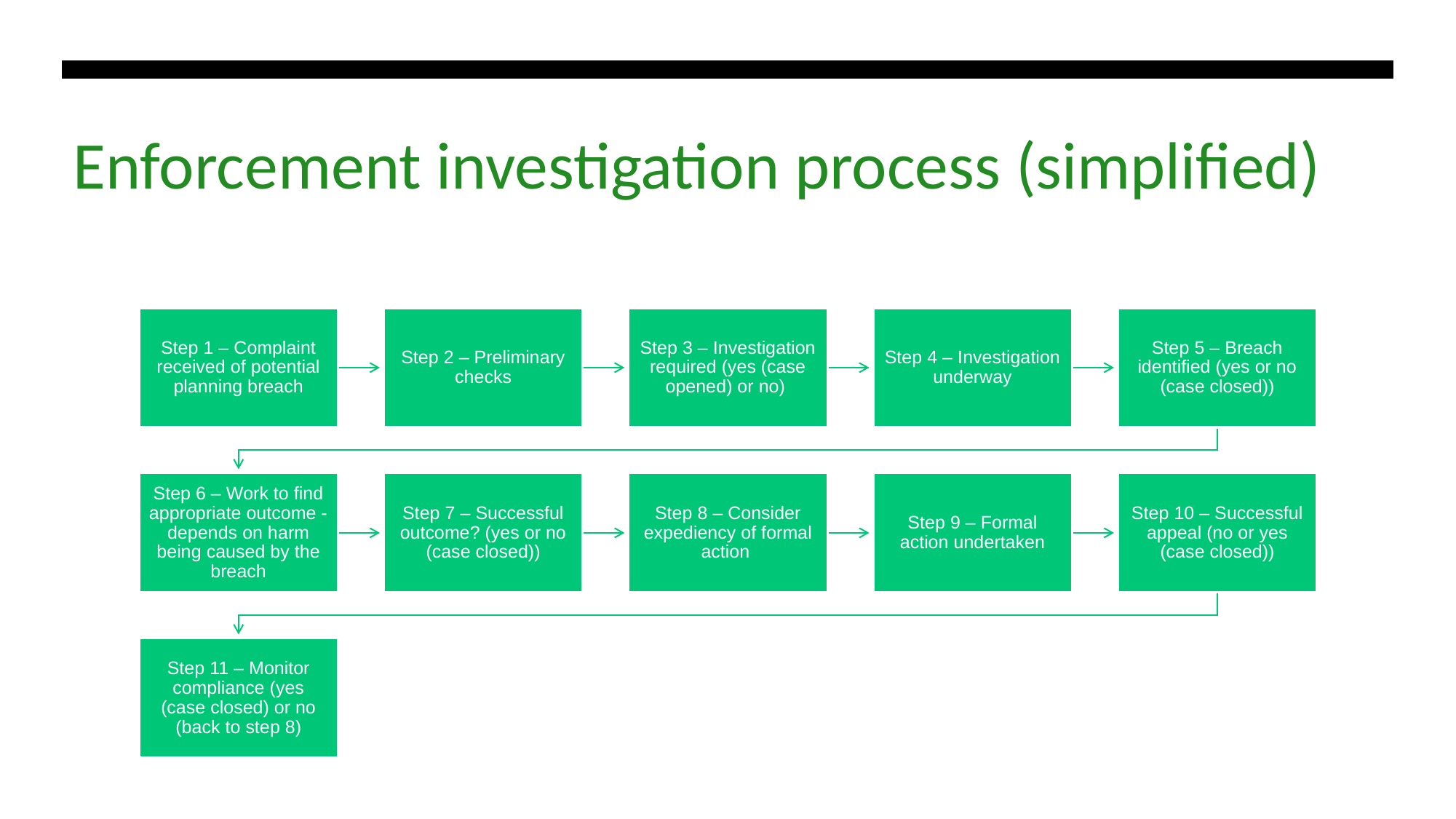

# Enforcement investigation process (simplified)

Step 1 – Complaint received of potential planning breach

Step 2 – Preliminary checks

Step 3 – Investigation required (yes (case opened) or no)

Step 4 – Investigation underway

Step 5 – Breach identified (yes or no (case closed))

Step 6 – Work to find appropriate outcome - depends on harm being caused by the breach

Step 7 – Successful outcome? (yes or no (case closed))

Step 8 – Consider expediency of formal action

Step 9 – Formal action undertaken

Step 10 – Successful appeal (no or yes (case closed))
Step 11 – Monitor compliance (yes (case closed) or no (back to step 8)